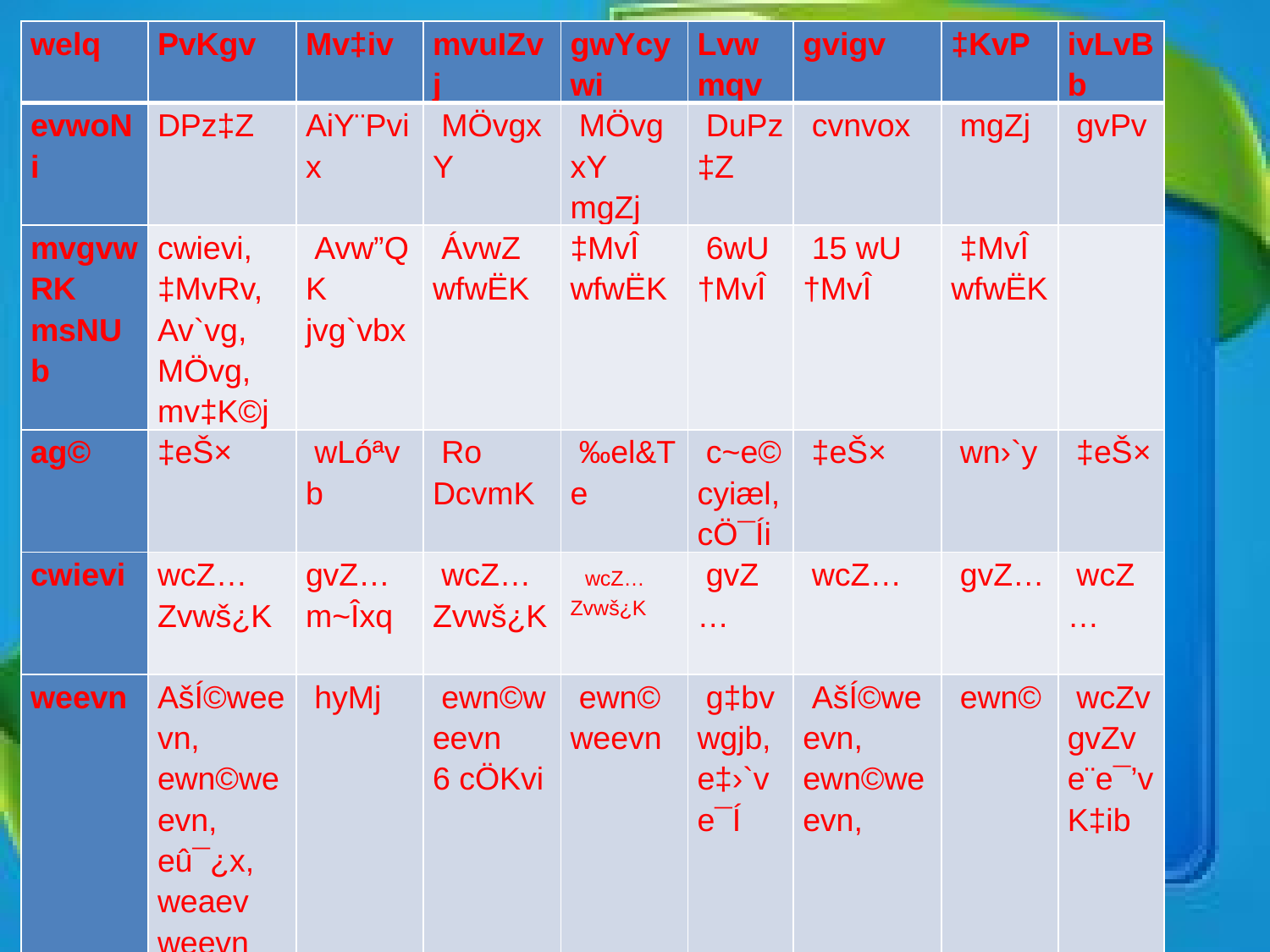

| welq | PvKgv | Mv‡iv | mvuIZvj | gwYcywi | Lvwmqv | gvigv | ‡KvP | ivLvBb |
| --- | --- | --- | --- | --- | --- | --- | --- | --- |
| evwoNi | DPz‡Z | AiY¨Pvix | MÖvgxY | MÖvgxY mgZj | DuPz‡Z | cvnvox | mgZj | gvPv |
| mvgvwRK msNUb | cwievi, ‡MvRv, Av`vg, MÖvg, mv‡K©j | Avw”QK jvg`vbx | ÁvwZ wfwËK | ‡MvÎ wfwËK | 6wU †MvÎ | 15 wU †MvÎ | ‡MvÎ wfwËK |  |
| ag© | ‡eŠ× | wLóªvb | Ro DcvmK | ‰el&Te | c~e©cyiæl, cÖ¯Íi | ‡eŠ× | wn›`y | ‡eŠ× |
| cwievi | wcZ…Zvwš¿K | gvZ…m~Îxq | wcZ…Zvwš¿K | wcZ…Zvwš¿K | gvZ… | wcZ… | gvZ… | wcZ… |
| weevn | AšÍ©weevn, ewn©weevn, eû¯¿x, weaev weevn | hyMj | ewn©weevn 6 cÖKvi | ewn©weevn | g‡bvwgjb, e‡›`ve¯Í | AšÍ©weevn, ewn©weevn, | ewn© | wcZv gvZv e¨e¯’v K‡ib |
| A\_©bxwZ | Ryg Pvl | K…wlwfwËK | K…wl | K…wl | K…wl | K…wl | K…wl | K…wl |
| Drme, fvlv | weRy,PvOgv | beel©,  gvw›` fvlv | evsjv cÖfve | ivm, ˆgwZ, wel&TzwcÖqv |  | mvsMÖvB, gMx | evsjv | gvigv fvlvi b¨vq |